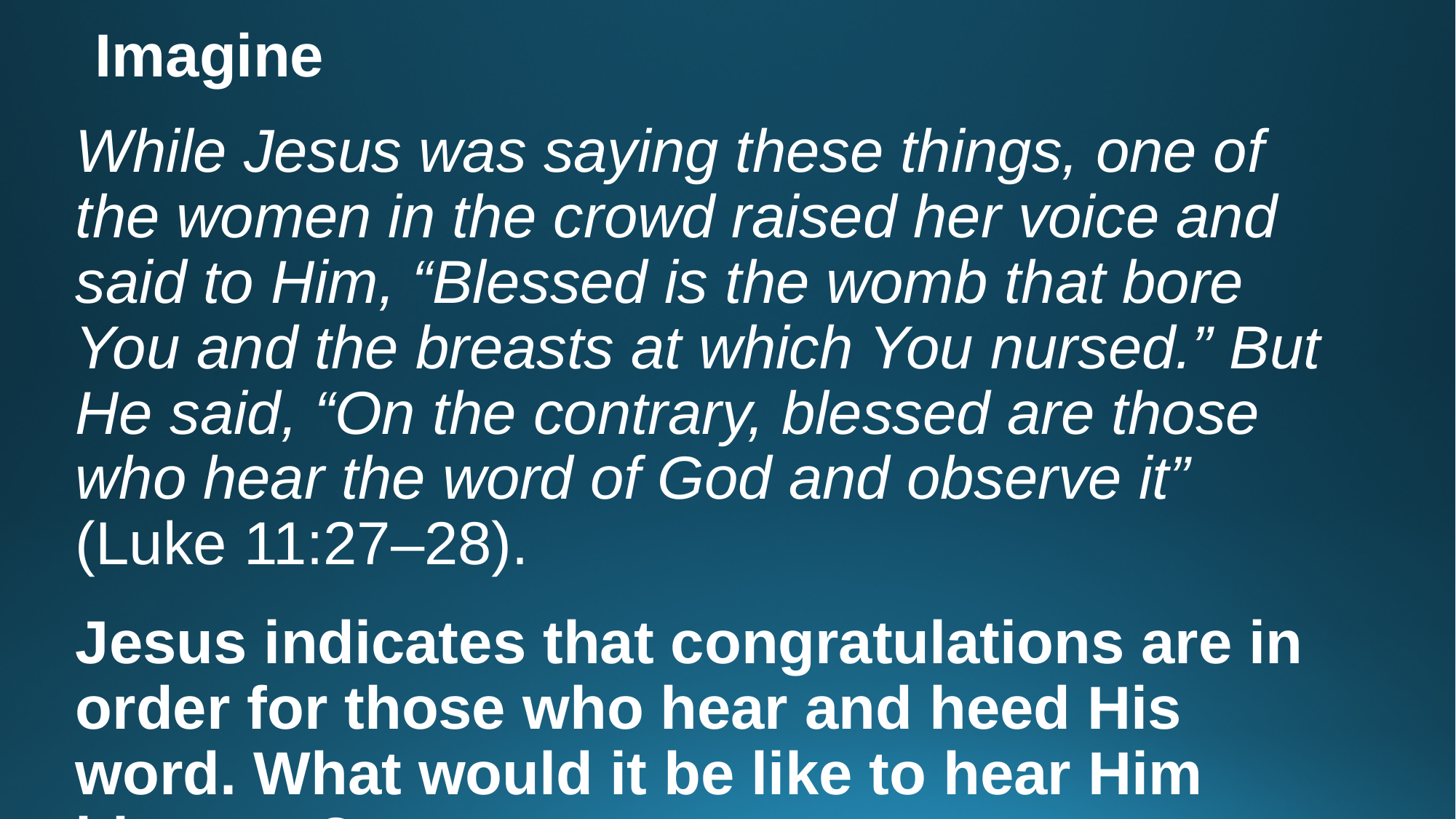

# Imagine
While Jesus was saying these things, one of the women in the crowd raised her voice and said to Him, “Blessed is the womb that bore You and the breasts at which You nursed.” But He said, “On the contrary, blessed are those who hear the word of God and observe it” (Luke 11:27–28).
Jesus indicates that congratulations are in order for those who hear and heed His word. What would it be like to hear Him bless us?